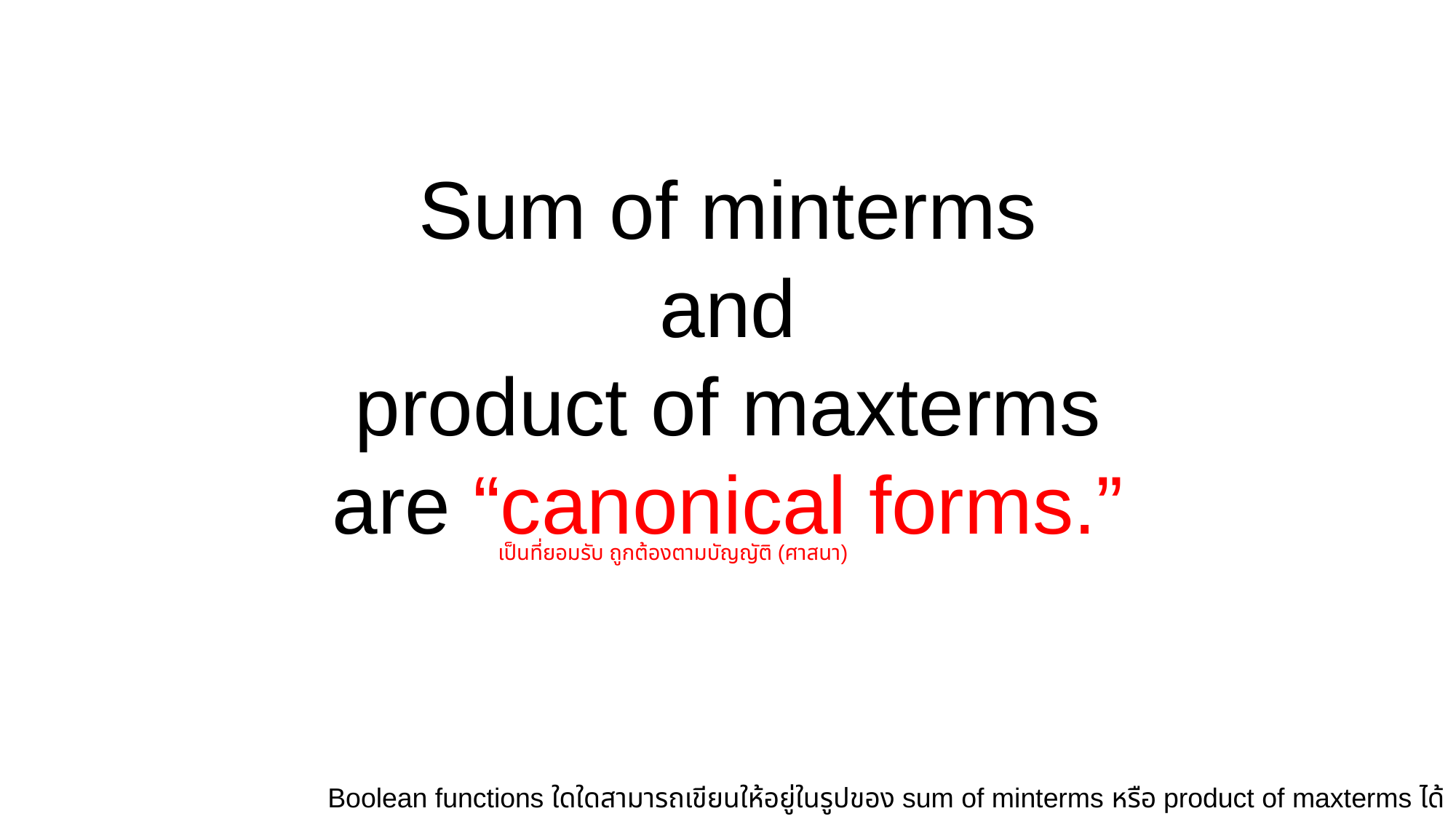

Sum of minterms
and
product of maxterms
are “canonical forms.”
เป็นที่ยอมรับ ถูกต้องตามบัญญัติ (ศาสนา)
Boolean functions ใดใดสามารถเขียนให้อยู่ในรูปของ sum of minterms หรือ product of maxterms ได้